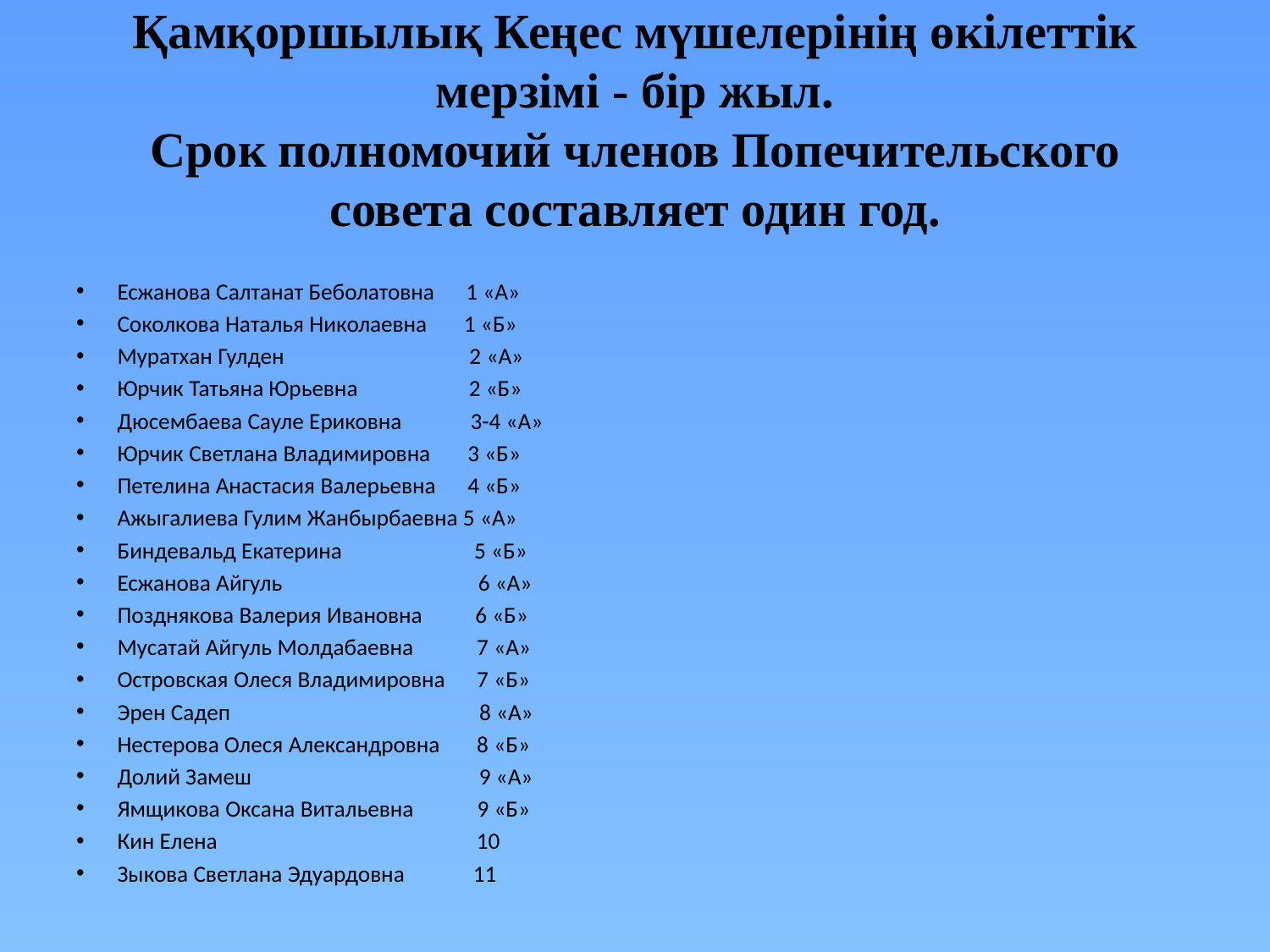

# Қамқоршылық Кеңес мүшелерінің өкілеттік мерзімі - бір жыл. Срок полномочий членов Попечительского совета составляет один год.

Есжанова Салтанат Беболатовна      1 «А»
Соколкова Наталья Николаевна       1 «Б»
Муратхан Гулден                                   2 «А»
Юрчик Татьяна Юрьевна                     2 «Б»
Дюсембаева Сауле Ериковна             3-4 «А»
Юрчик Светлана Владимировна       3 «Б»
Петелина Анастасия Валерьевна      4 «Б»
Ажыгалиева Гулим Жанбырбаевна 5 «А»
Биндевальд Екатерина                         5 «Б»
Есжанова Айгуль                                     6 «А»
Позднякова Валерия Ивановна          6 «Б»
Мусатай Айгуль Молдабаевна            7 «А»
Островская Олеся Владимировна      7 «Б»
Эрен Садеп                                               8 «А»
Нестерова Олеся Александровна       8 «Б»
Долий Замеш                                           9 «А»
Ямщикова Оксана Витальевна            9 «Б»
Кин Елена                                                 10
Зыкова Светлана Эдуардовна             11